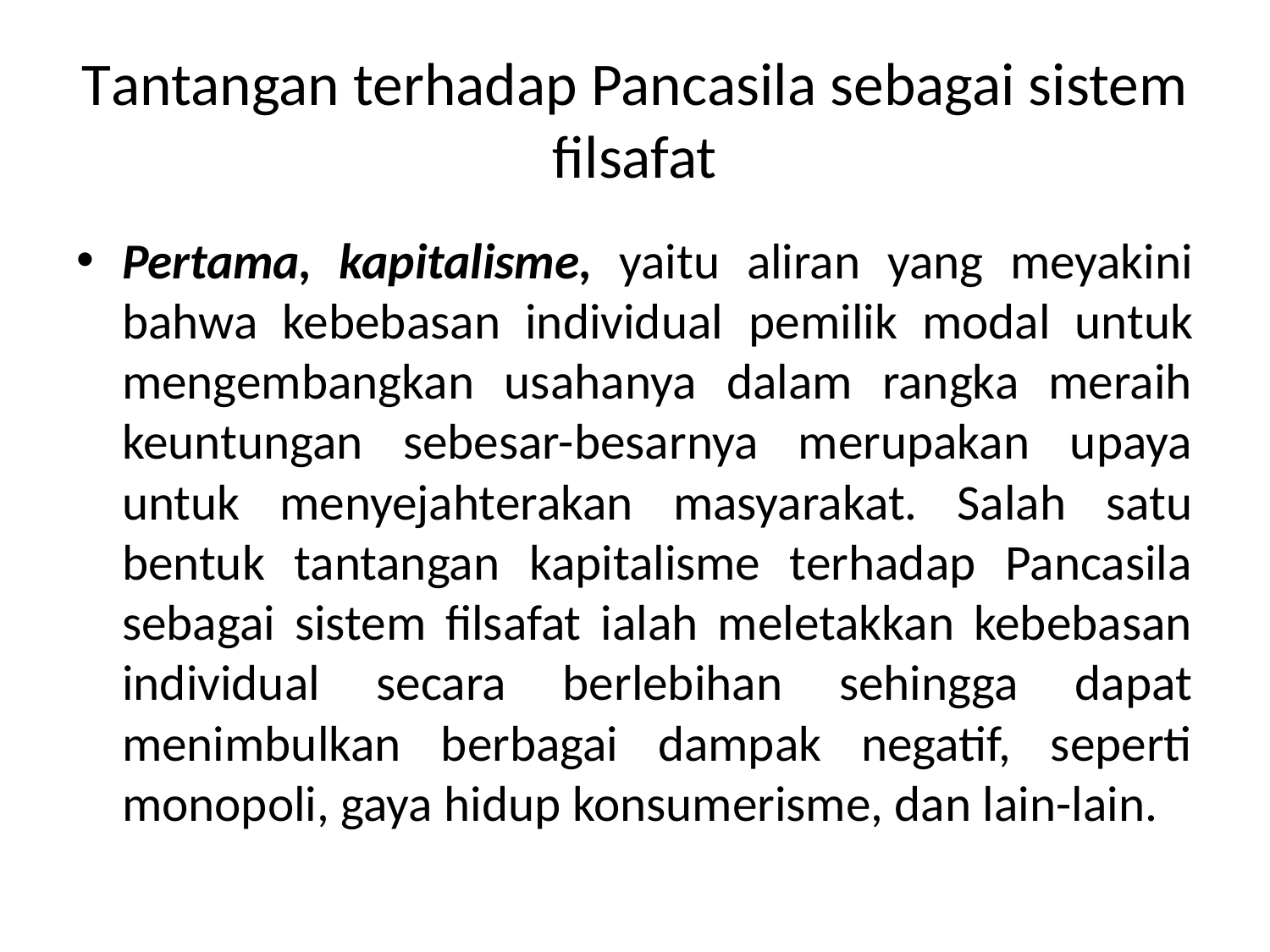

# Tantangan terhadap Pancasila sebagai sistem filsafat
Pertama, kapitalisme, yaitu aliran yang meyakini bahwa kebebasan individual pemilik modal untuk mengembangkan usahanya dalam rangka meraih keuntungan sebesar-besarnya merupakan upaya untuk menyejahterakan masyarakat. Salah satu bentuk tantangan kapitalisme terhadap Pancasila sebagai sistem filsafat ialah meletakkan kebebasan individual secara berlebihan sehingga dapat menimbulkan berbagai dampak negatif, seperti monopoli, gaya hidup konsumerisme, dan lain-lain.